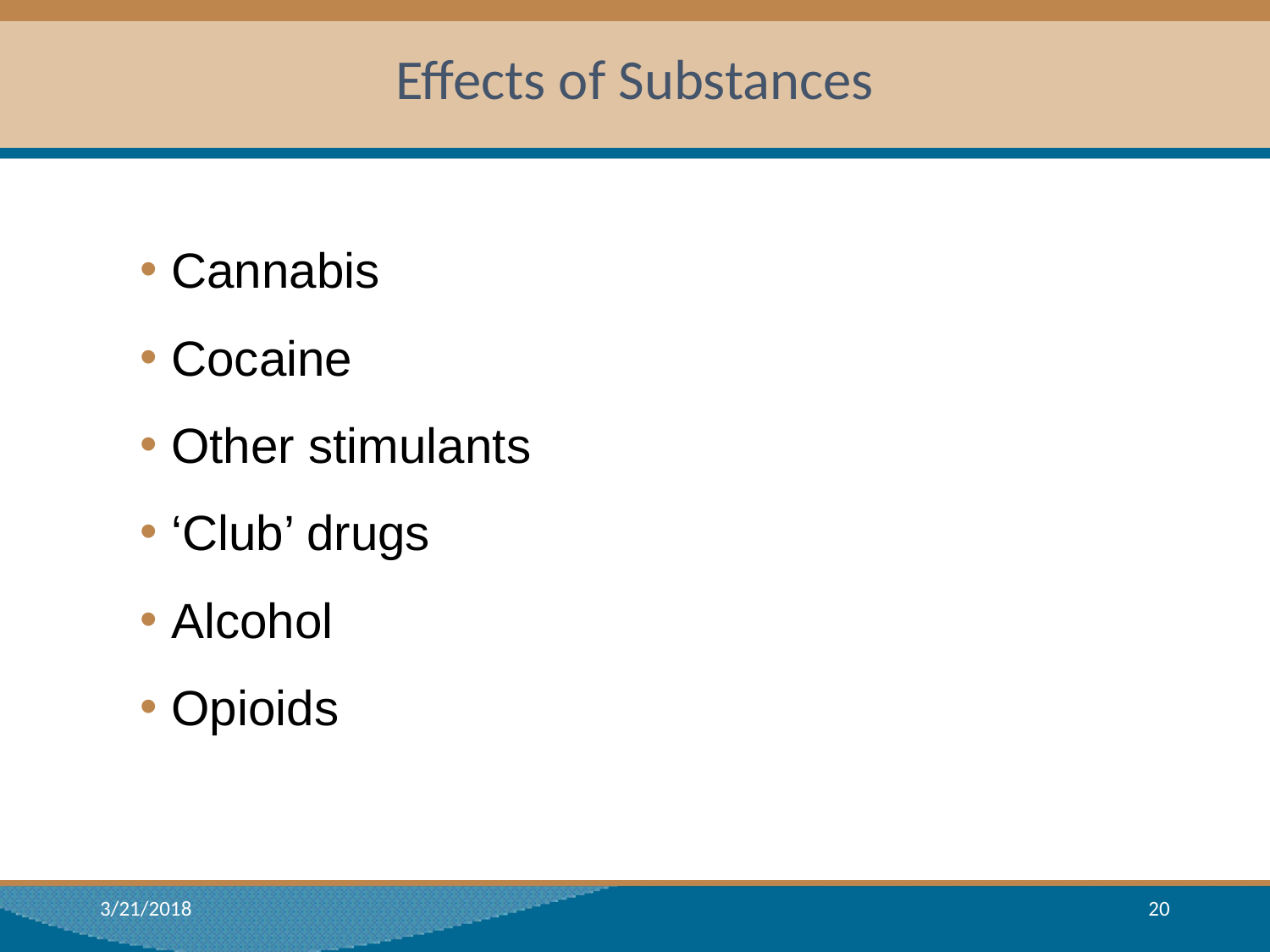

# Effects of Substances
Cannabis
Cocaine
Other stimulants
‘Club’ drugs
Alcohol
Opioids
3/21/2018
20